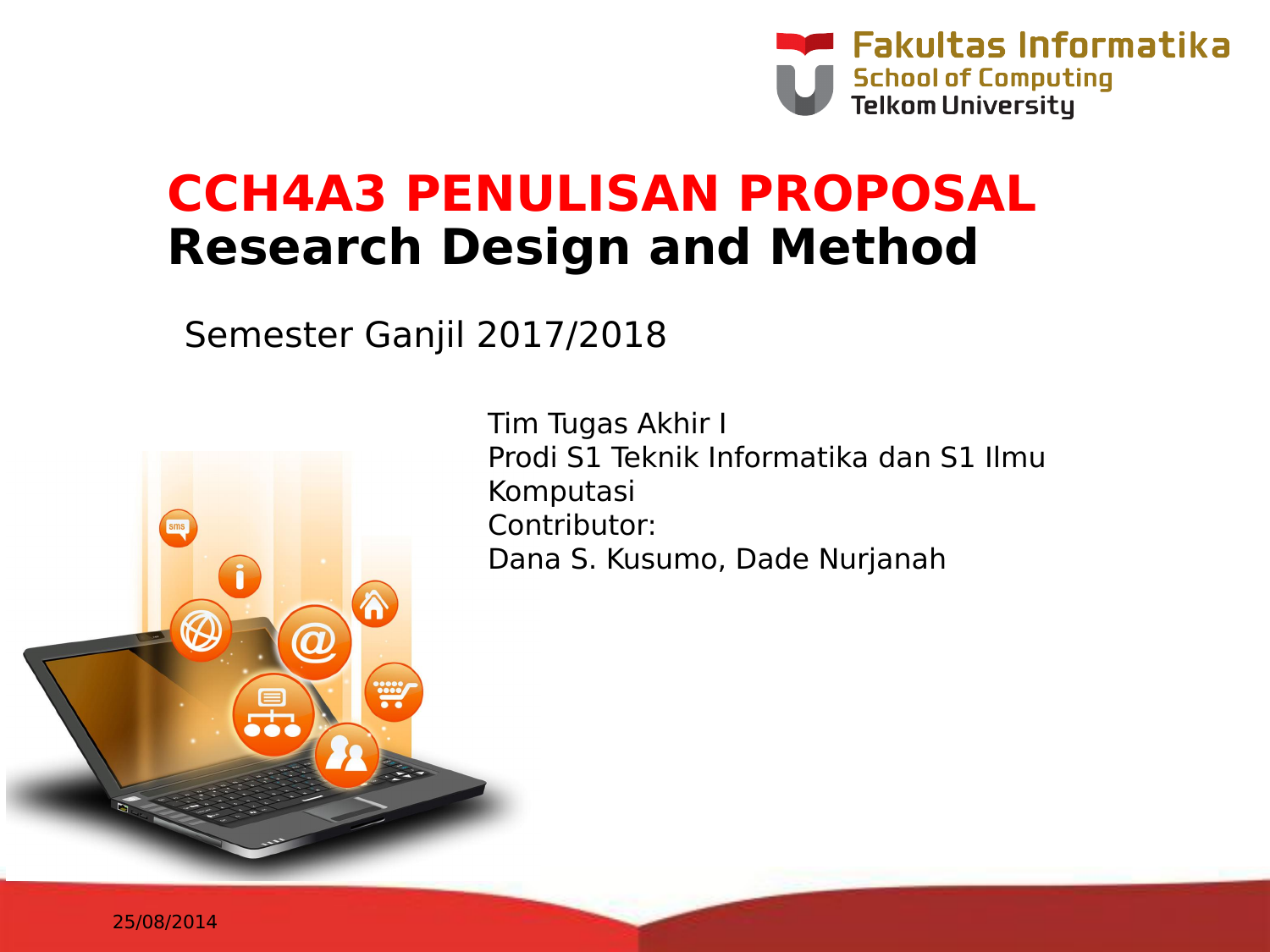

# CCH4A3 PENULISAN PROPOSAL Research Design and Method
Semester Ganjil 2017/2018

Tim Tugas Akhir I
Prodi S1 Teknik Informatika dan S1 Ilmu Komputasi
Contributor:
Dana S. Kusumo, Dade Nurjanah

25/08/2014